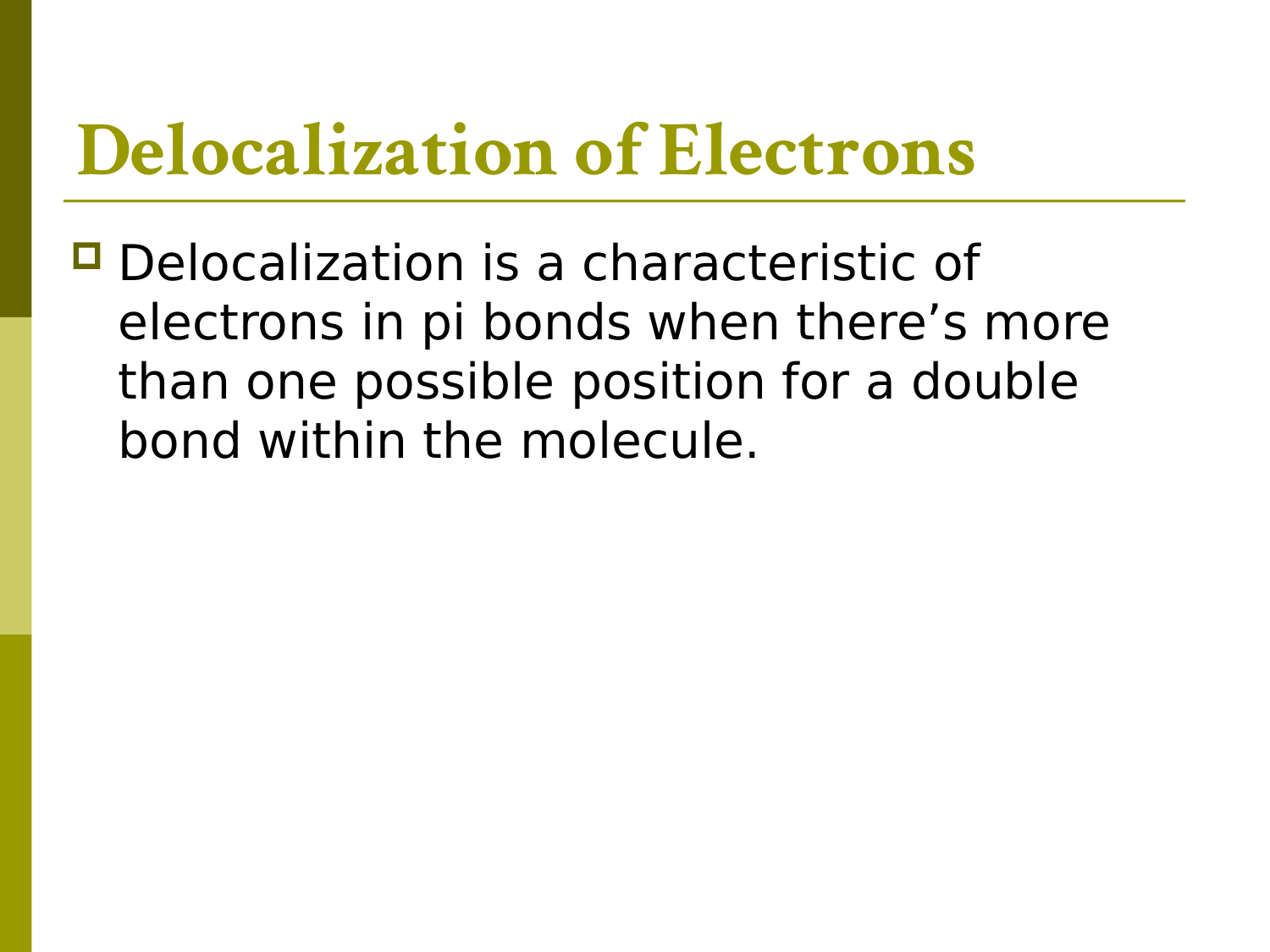

# Delocalization of Electrons
Delocalization is a characteristic of electrons in pi bonds when there’s more than one possible position for a double bond within the molecule.